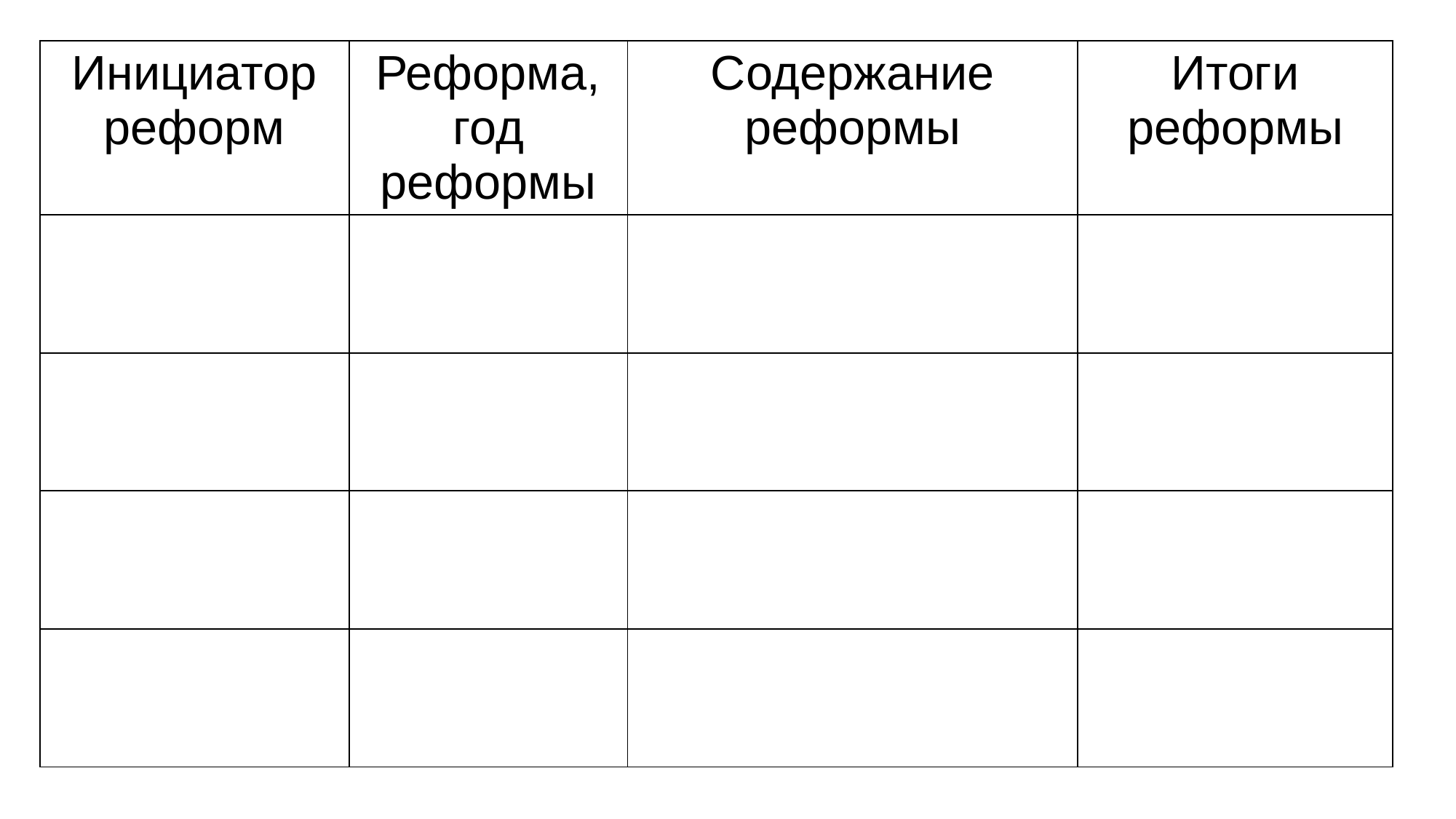

| Инициатор реформ | Реформа, год реформы | Содержание реформы | Итоги реформы |
| --- | --- | --- | --- |
|  |  |  |  |
|  |  |  |  |
|  |  |  |  |
|  |  |  |  |